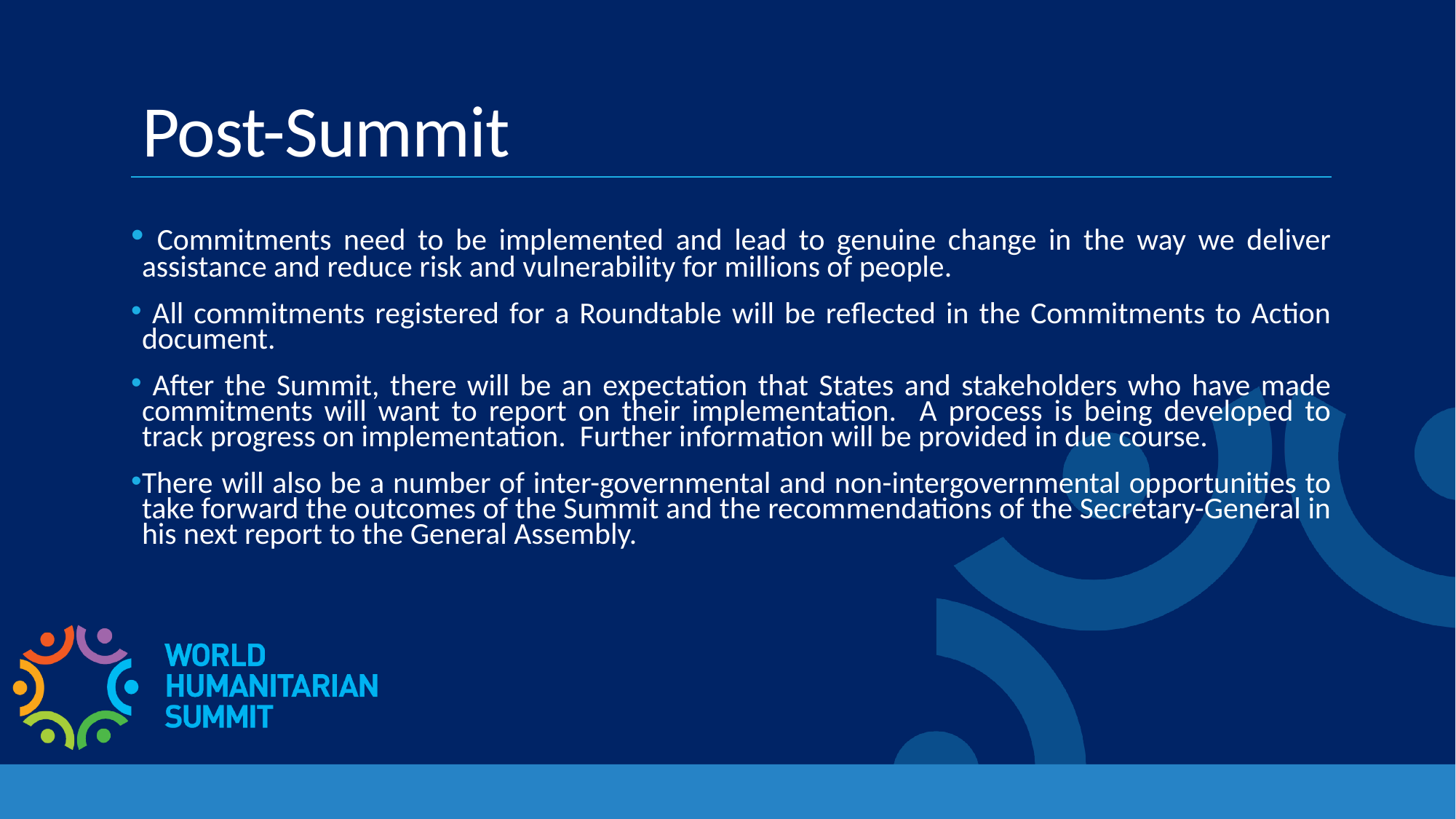

# Post-Summit
 Commitments need to be implemented and lead to genuine change in the way we deliver assistance and reduce risk and vulnerability for millions of people.
 All commitments registered for a Roundtable will be reflected in the Commitments to Action document.
 After the Summit, there will be an expectation that States and stakeholders who have made commitments will want to report on their implementation.  A process is being developed to track progress on implementation.  Further information will be provided in due course.
There will also be a number of inter-governmental and non-intergovernmental opportunities to take forward the outcomes of the Summit and the recommendations of the Secretary-General in his next report to the General Assembly.